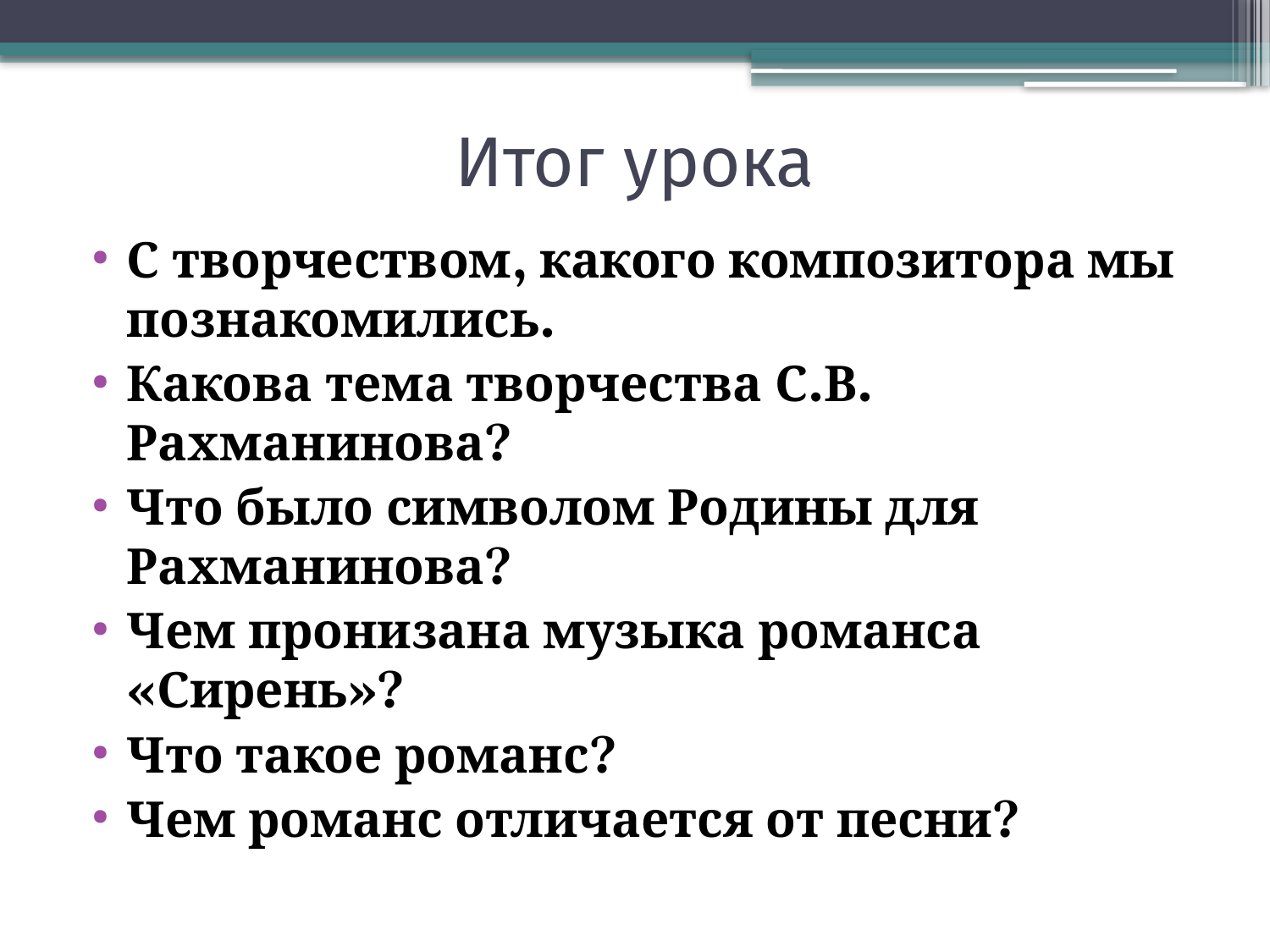

# Итог урока
С творчеством, какого композитора мы познакомились.
Какова тема творчества С.В. Рахманинова?
Что было символом Родины для Рахманинова?
Чем пронизана музыка романса «Сирень»?
Что такое романс?
Чем романс отличается от песни?